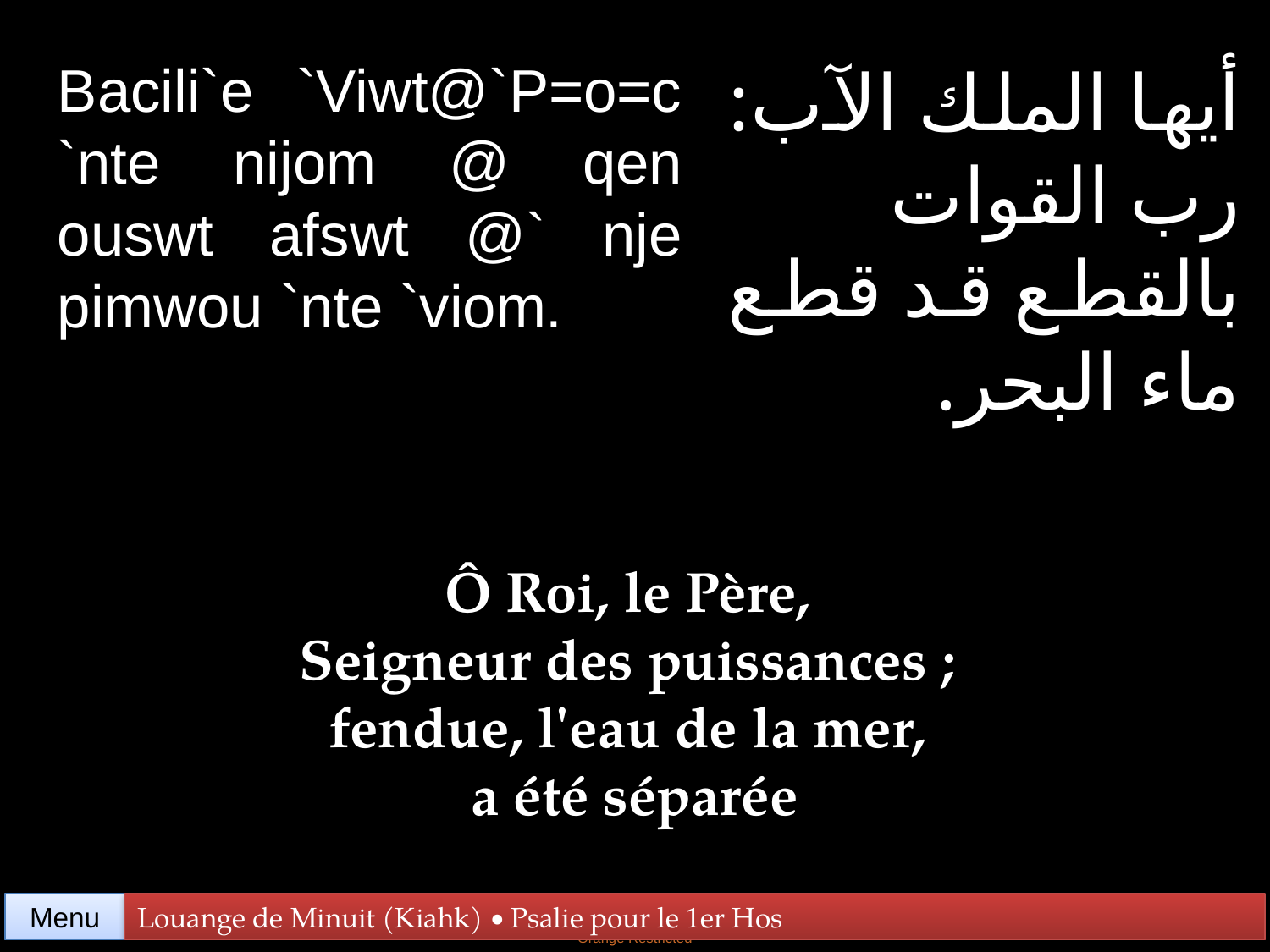

Bacili`e `Viwt@`P=o=c `nte nijom @ qen ouswt afswt @` nje pimwou `nte `viom.
أيها الملك الآب: رب القوات بالقطع قد قطع ماء البحر.
Ô Roi, le Père,
Seigneur des puissances ;
fendue, l'eau de la mer,
a été séparée
Menu
Louange de Minuit (Kiahk) • Psalie pour le 1er Hos